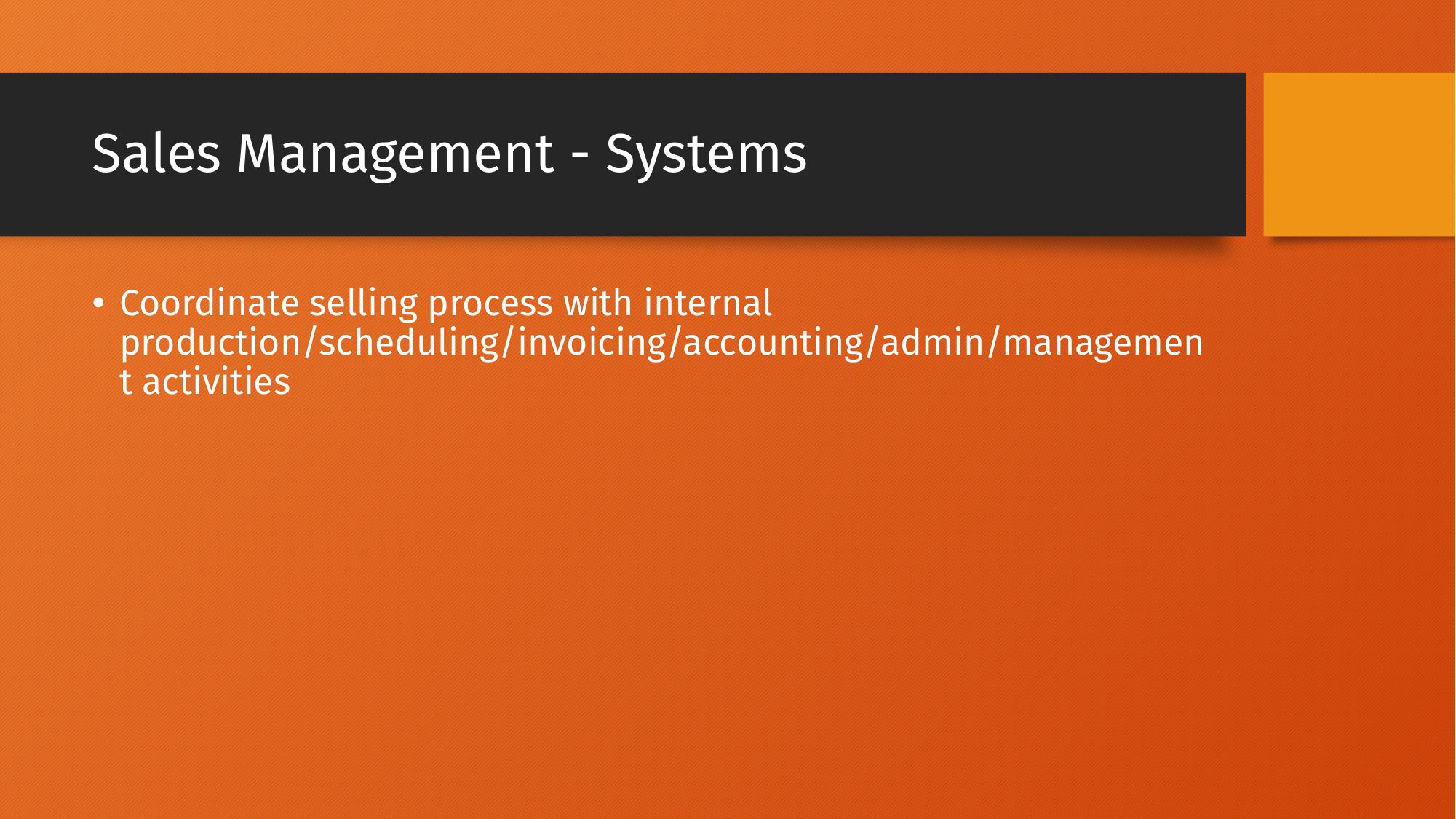

# Sales Management - Systems
Coordinate selling process with internal production/scheduling/invoicing/accounting/admin/management activities